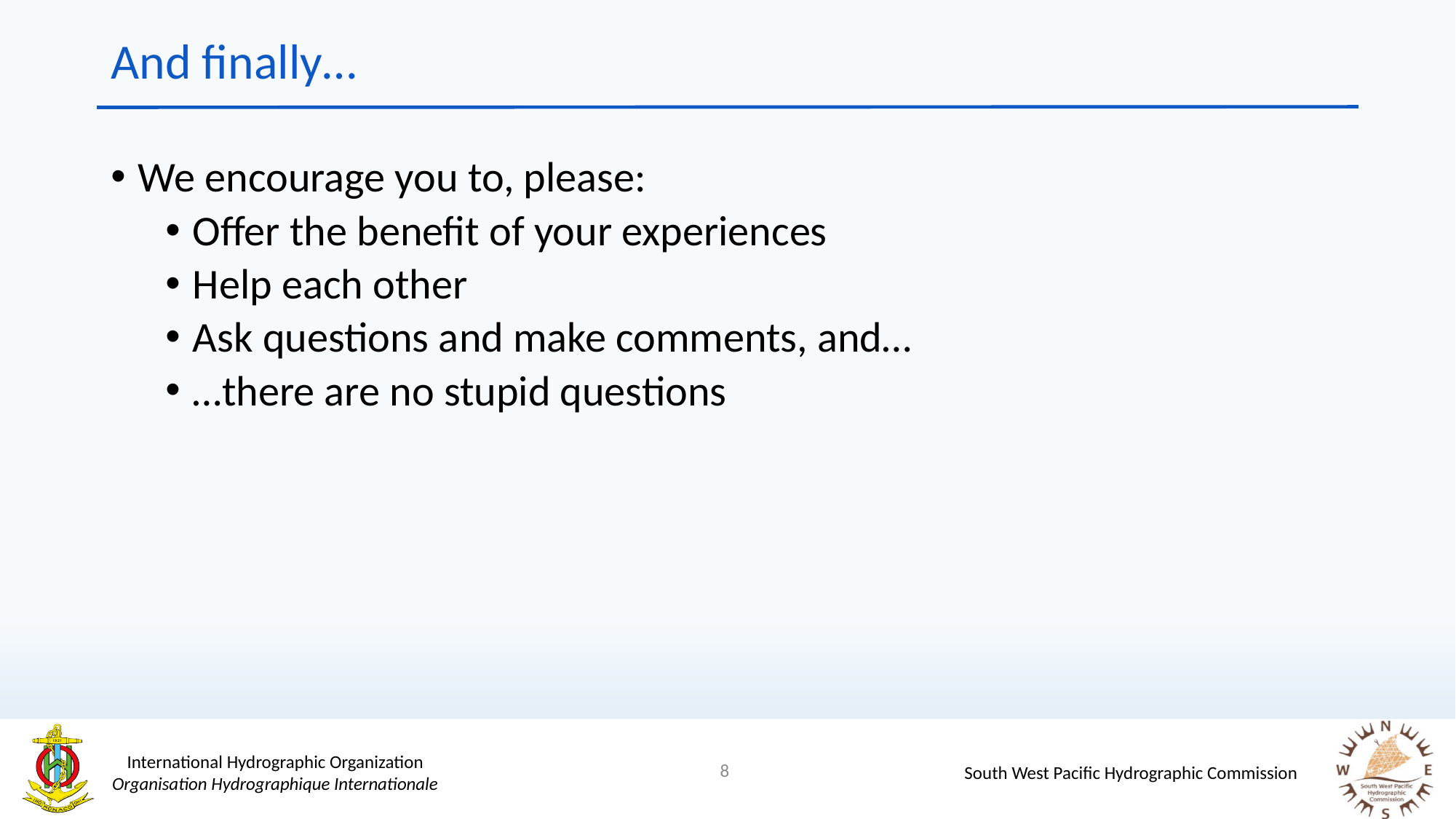

# And finally…
We encourage you to, please:
Offer the benefit of your experiences
Help each other
Ask questions and make comments, and…
…there are no stupid questions
8